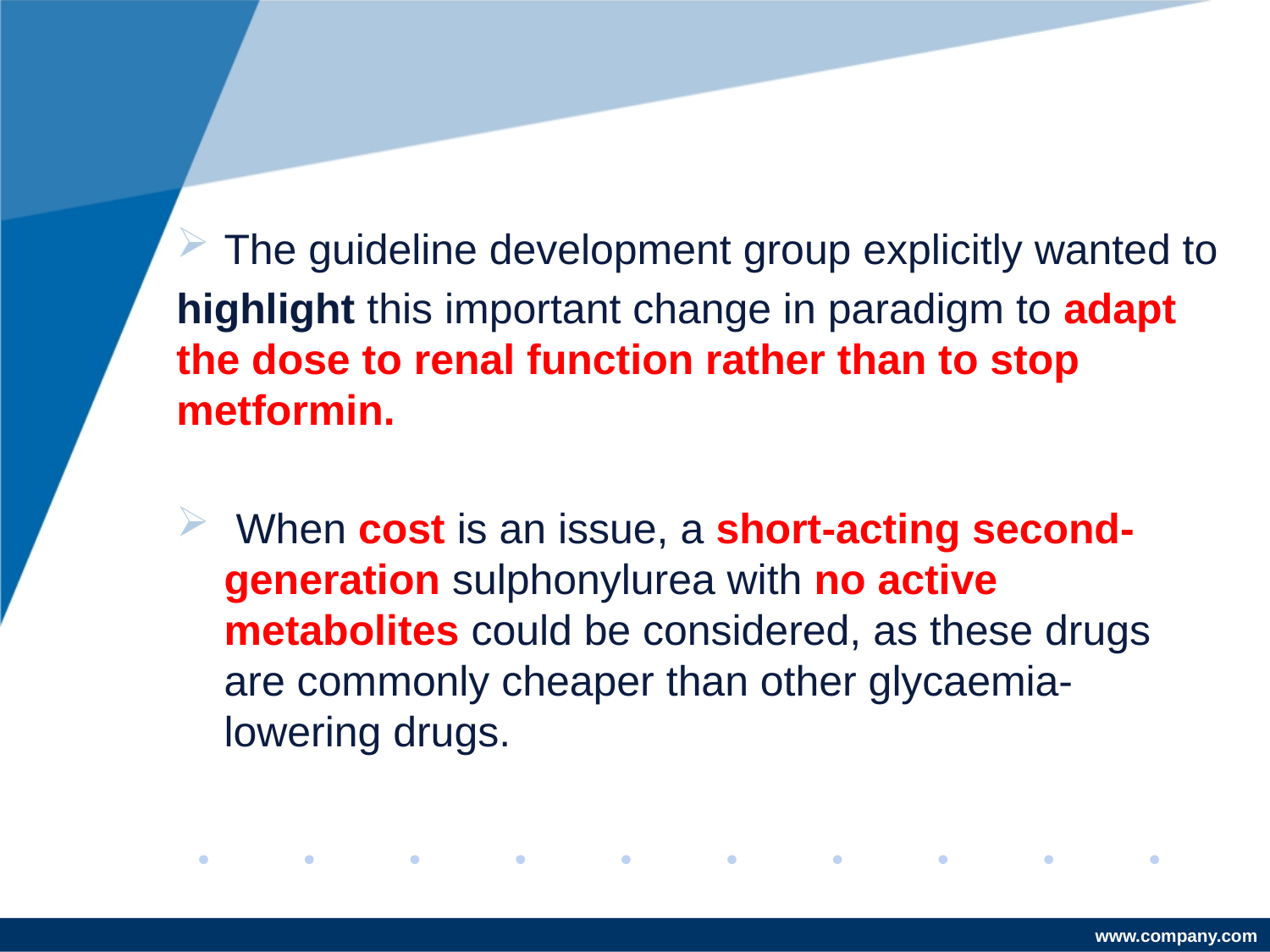

#
The guideline development group explicitly wanted to
highlight this important change in paradigm to adapt the dose to renal function rather than to stop metformin.

 When cost is an issue, a short-acting second-generation sulphonylurea with no active metabolites could be considered, as these drugs are commonly cheaper than other glycaemia-lowering drugs.